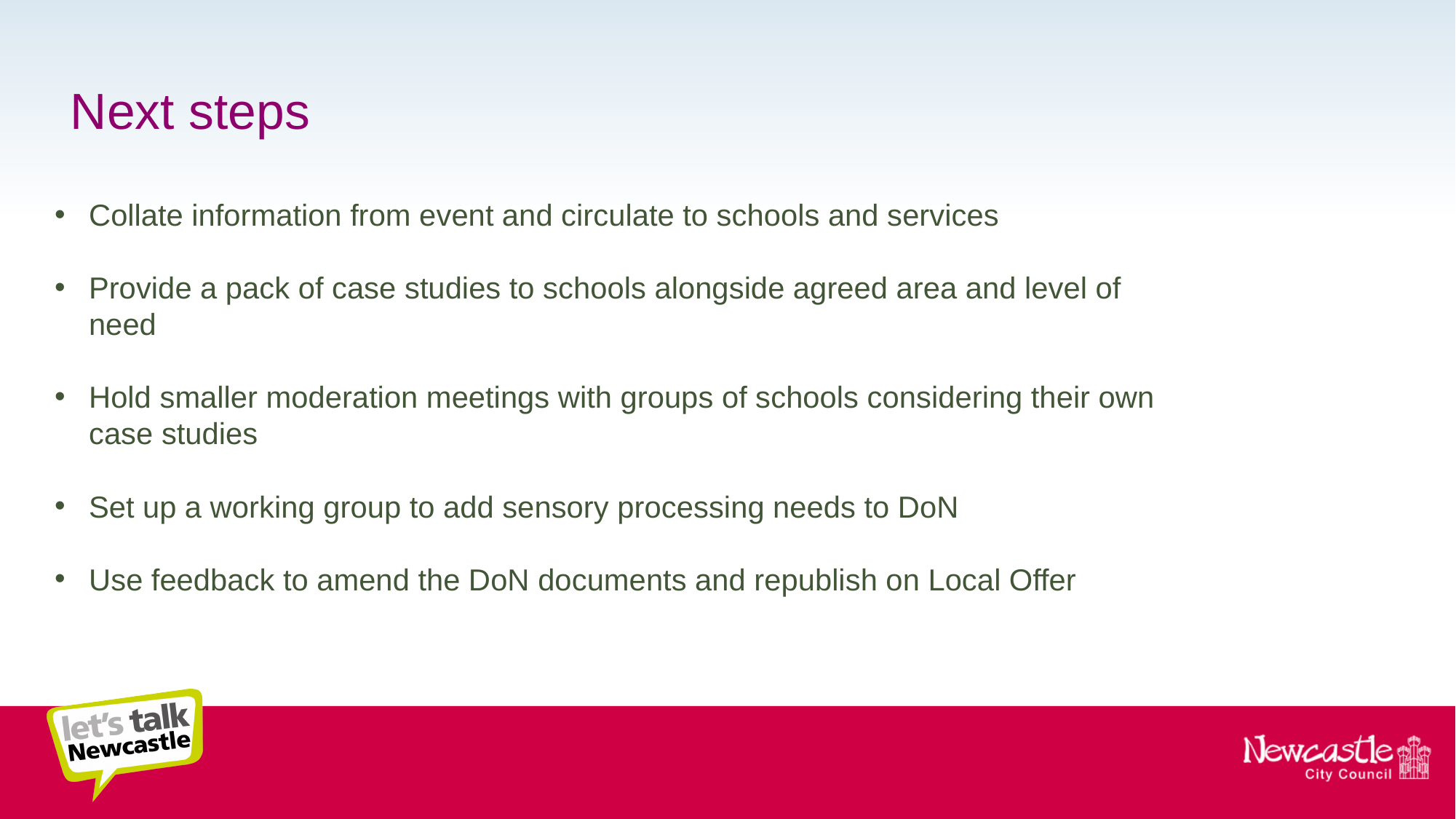

Next steps
Collate information from event and circulate to schools and services

Provide a pack of case studies to schools alongside agreed area and level of need

Hold smaller moderation meetings with groups of schools considering their own case studies

Set up a working group to add sensory processing needs to DoN

Use feedback to amend the DoN documents and republish on Local Offer